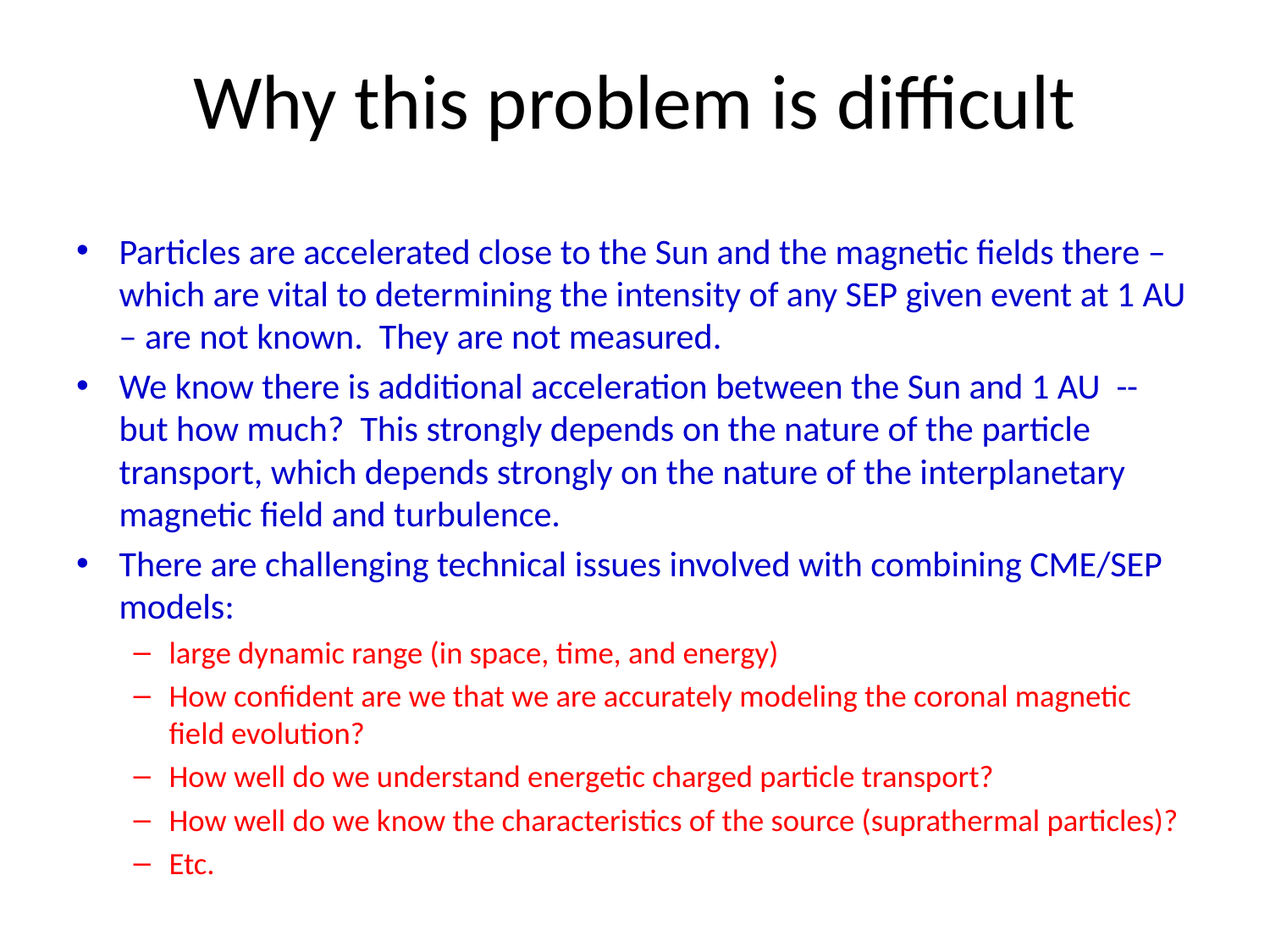

# Why this problem is difficult
Particles are accelerated close to the Sun and the magnetic fields there – which are vital to determining the intensity of any SEP given event at 1 AU – are not known.  They are not measured.
We know there is additional acceleration between the Sun and 1 AU  -- but how much?  This strongly depends on the nature of the particle transport, which depends strongly on the nature of the interplanetary magnetic field and turbulence.
There are challenging technical issues involved with combining CME/SEP models:
large dynamic range (in space, time, and energy)
How confident are we that we are accurately modeling the coronal magnetic field evolution?
How well do we understand energetic charged particle transport?
How well do we know the characteristics of the source (suprathermal particles)?
Etc.